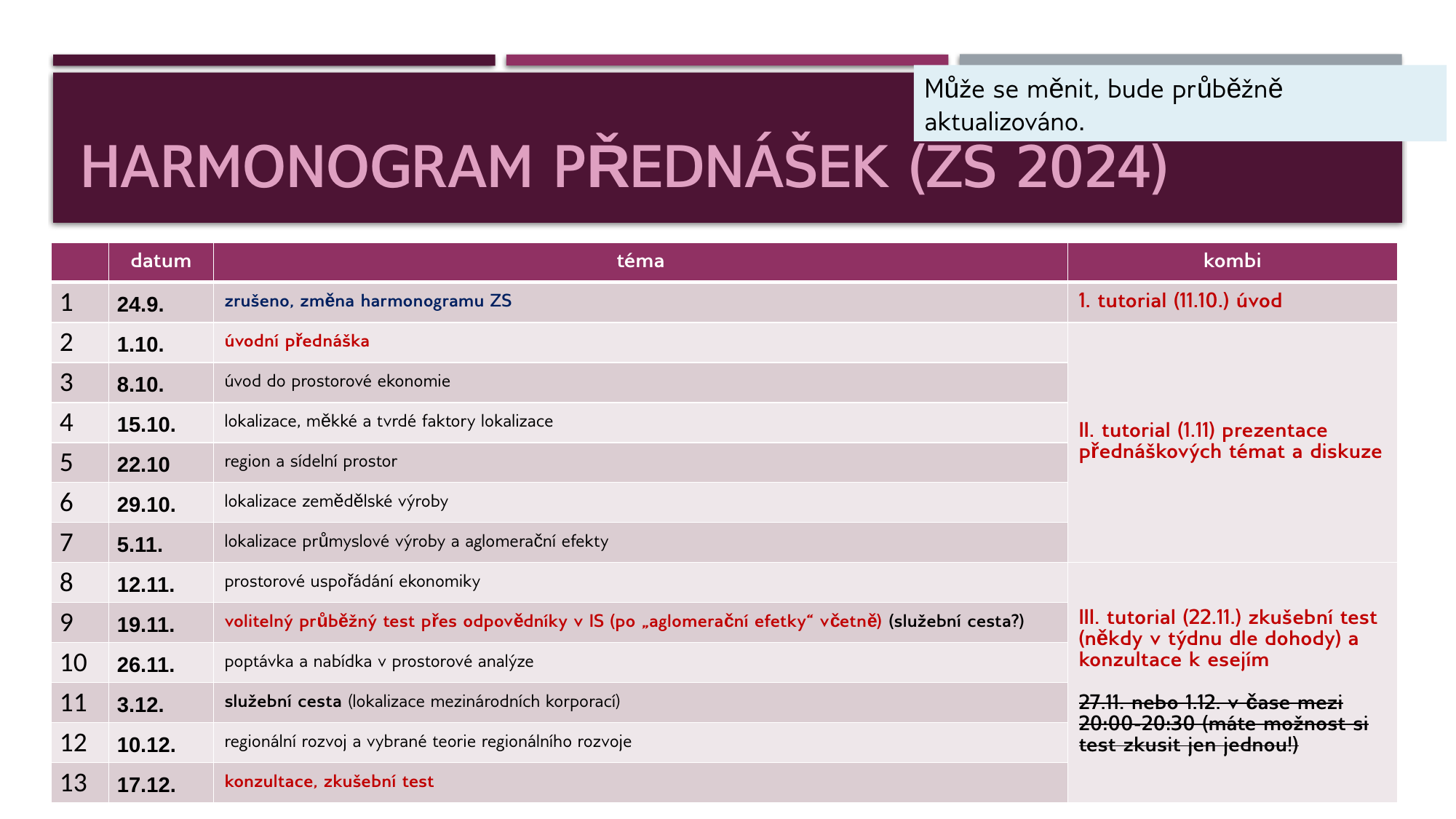

Může se měnit, bude průběžně aktualizováno.
# Harmonogram přednášek (ZS 2024)
|  | datum | téma | kombi |
| --- | --- | --- | --- |
| 1 | 24.9. | zrušeno, změna harmonogramu ZS | 1. tutorial (11.10.) úvod |
| 2 | 1.10. | úvodní přednáška | II. tutorial (1.11) prezentace přednáškových témat a diskuze |
| 3 | 8.10. | úvod do prostorové ekonomie |  |
| 4 | 15.10. | lokalizace, měkké a tvrdé faktory lokalizace |  |
| 5 | 22.10 | region a sídelní prostor |  |
| 6 | 29.10. | lokalizace zemědělské výroby |  |
| 7 | 5.11. | lokalizace průmyslové výroby a aglomerační efekty |  |
| 8 | 12.11. | prostorové uspořádání ekonomiky | III. tutorial (22.11.) zkušební test (někdy v týdnu dle dohody) a konzultace k esejím 27.11. nebo 1.12. v čase mezi 20:00-20:30 (máte možnost si test zkusit jen jednou!) |
| 9 | 19.11. | volitelný průběžný test přes odpovědníky v IS (po „aglomerační efetky“ včetně) (služební cesta?) |  |
| 10 | 26.11. | poptávka a nabídka v prostorové analýze |  |
| 11 | 3.12. | služební cesta (lokalizace mezinárodních korporací) |  |
| 12 | 10.12. | regionální rozvoj a vybrané teorie regionálního rozvoje |  |
| 13 | 17.12. | konzultace, zkušební test |  |